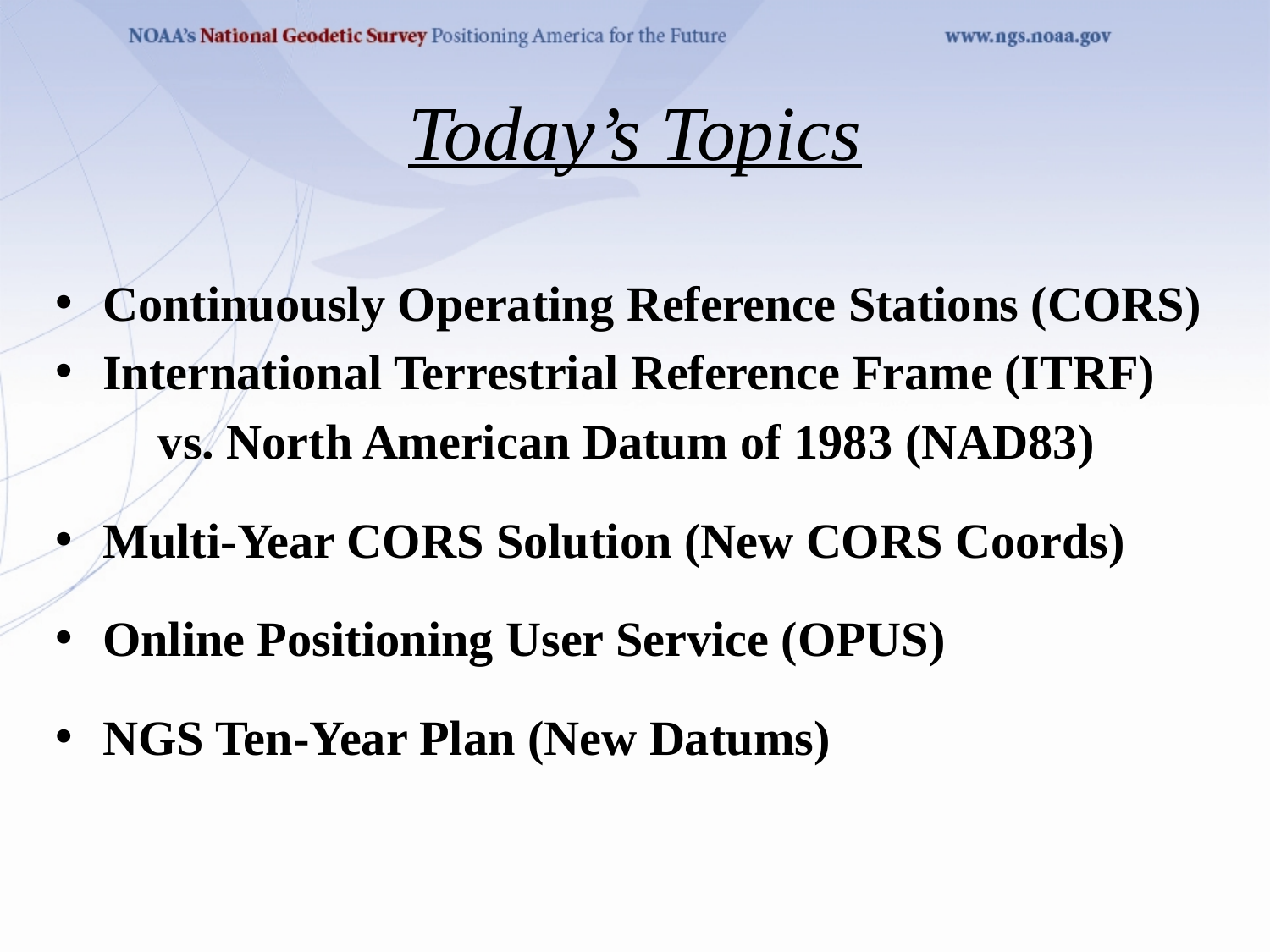

# Today’s Topics

Continuously Operating Reference Stations (CORS)
International Terrestrial Reference Frame (ITRF)
	vs. North American Datum of 1983 (NAD83)
Multi-Year CORS Solution (New CORS Coords)
Online Positioning User Service (OPUS)
NGS Ten-Year Plan (New Datums)